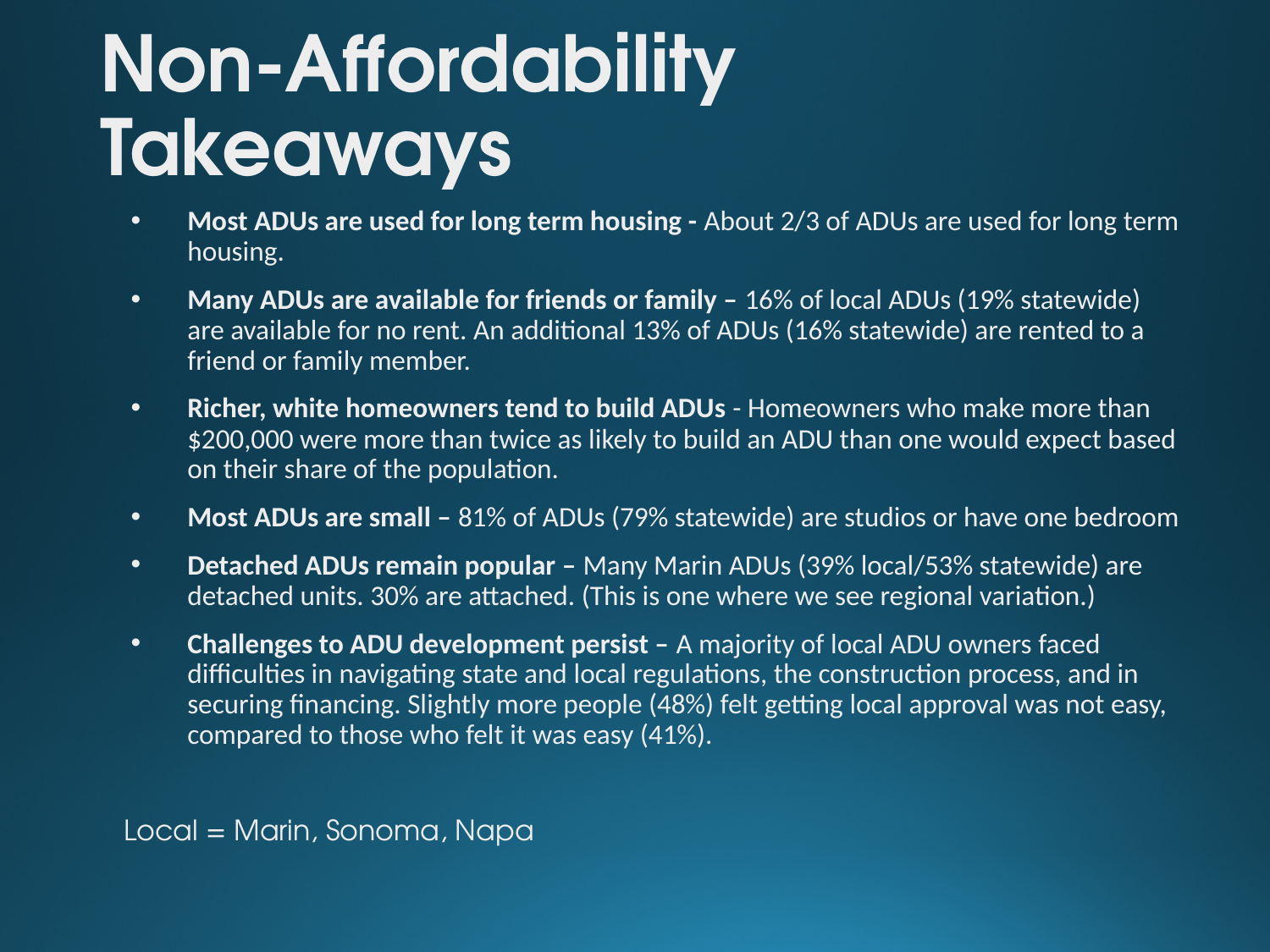

# Non-Affordability Takeaways
Most ADUs are used for long term housing - About 2/3 of ADUs are used for long term housing.
Many ADUs are available for friends or family – 16% of local ADUs (19% statewide) are available for no rent. An additional 13% of ADUs (16% statewide) are rented to a friend or family member.
Richer, white homeowners tend to build ADUs - Homeowners who make more than $200,000 were more than twice as likely to build an ADU than one would expect based on their share of the population.
Most ADUs are small – 81% of ADUs (79% statewide) are studios or have one bedroom
Detached ADUs remain popular – Many Marin ADUs (39% local/53% statewide) are detached units. 30% are attached. (This is one where we see regional variation.)
Challenges to ADU development persist – A majority of local ADU owners faced difficulties in navigating state and local regulations, the construction process, and in securing financing. Slightly more people (48%) felt getting local approval was not easy, compared to those who felt it was easy (41%).

Local = Marin, Sonoma, Napa